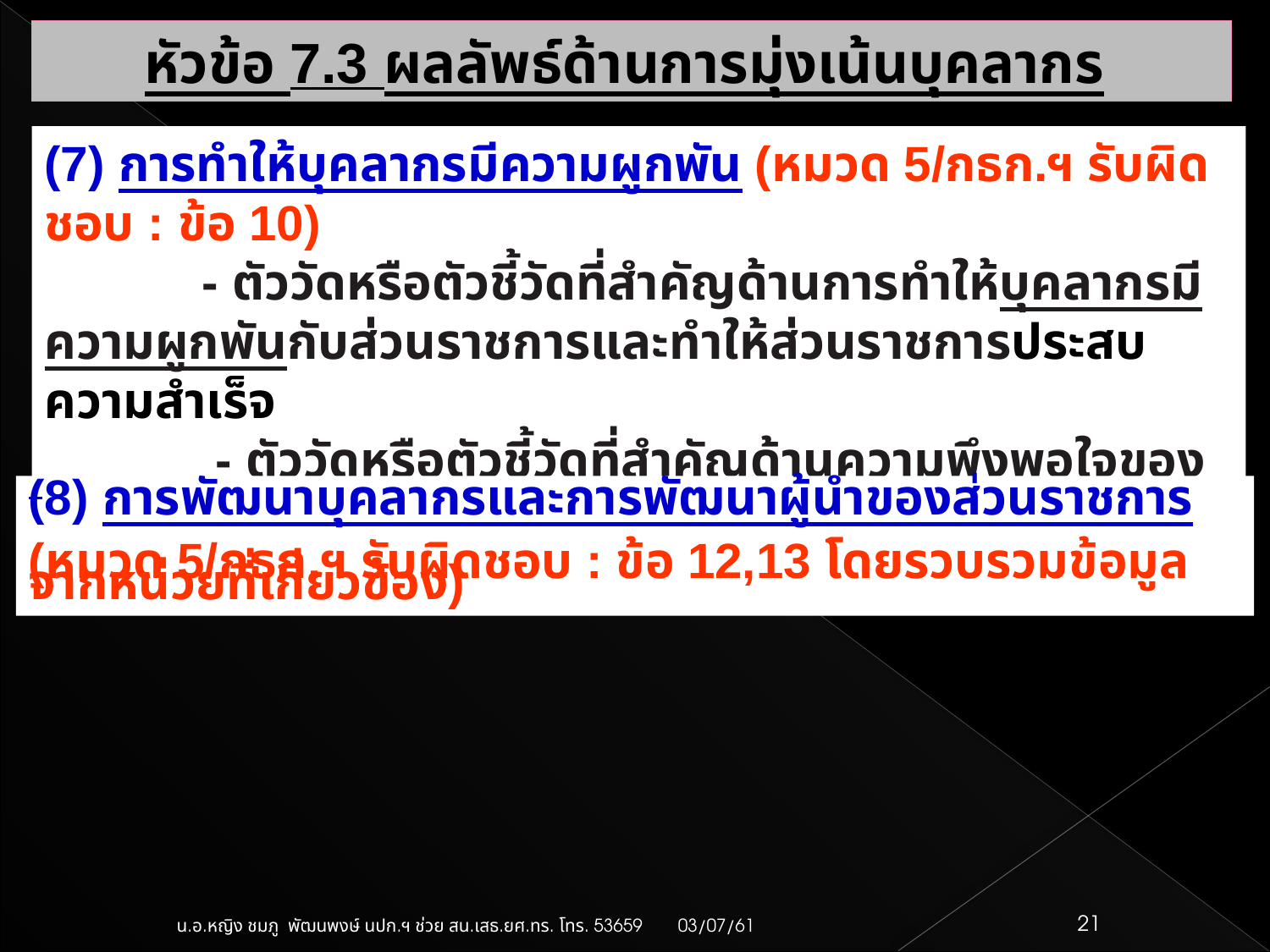

หัวข้อ 7.3 ผลลัพธ์ด้านการมุ่งเน้นบุคลากร
(7) การทำให้บุคลากรมีความผูกพัน (หมวด 5/กธก.ฯ รับผิดชอบ : ข้อ 10)
		      - ตัววัดหรือตัวชี้วัดที่สำคัญด้านการทำให้บุคลากรมีความผูกพันกับส่วนราชการและทำให้ส่วนราชการประสบความสำเร็จ
		       - ตัววัดหรือตัวชี้วัดที่สำคัญด้านความพึงพอใจของบุคลากรบบุคลากร

(8) การพัฒนาบุคลากรและการพัฒนาผู้นำของส่วนราชการ

(หมวด 5/กธก.ฯ รับผิดชอบ : ข้อ 12,13 โดยรวบรวมข้อมูลจากหน่วยที่เกี่ยวข้อง)
03/07/61
21
น.อ.หญิง ชมภู  พัฒนพงษ์ นปก.ฯ ช่วย สน.เสธ.ยศ.ทร. โทร. 53659